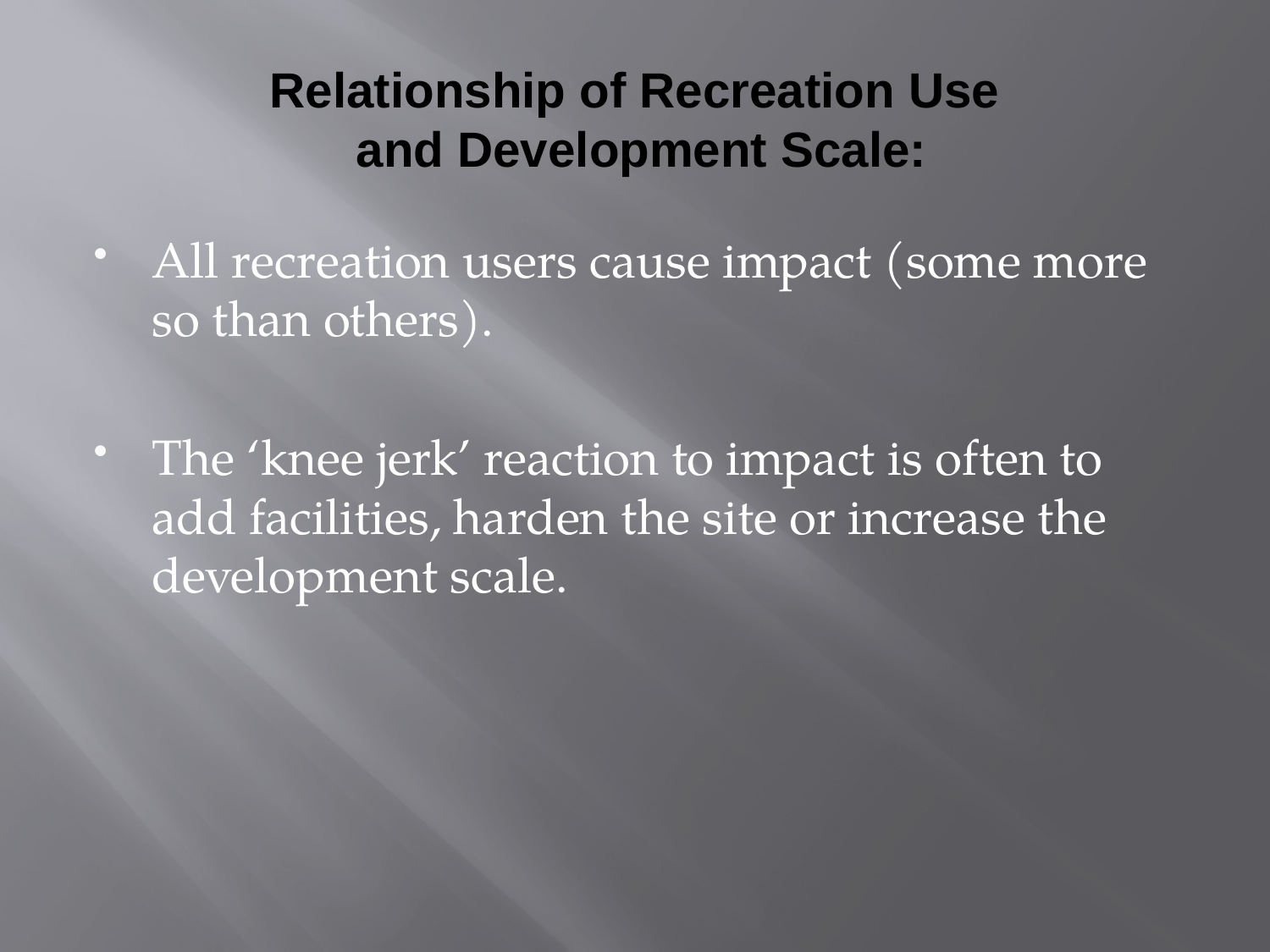

# Relationship of Recreation Use and Development Scale:
All recreation users cause impact (some more so than others).

The ‘knee jerk’ reaction to impact is often to add facilities, harden the site or increase the development scale.